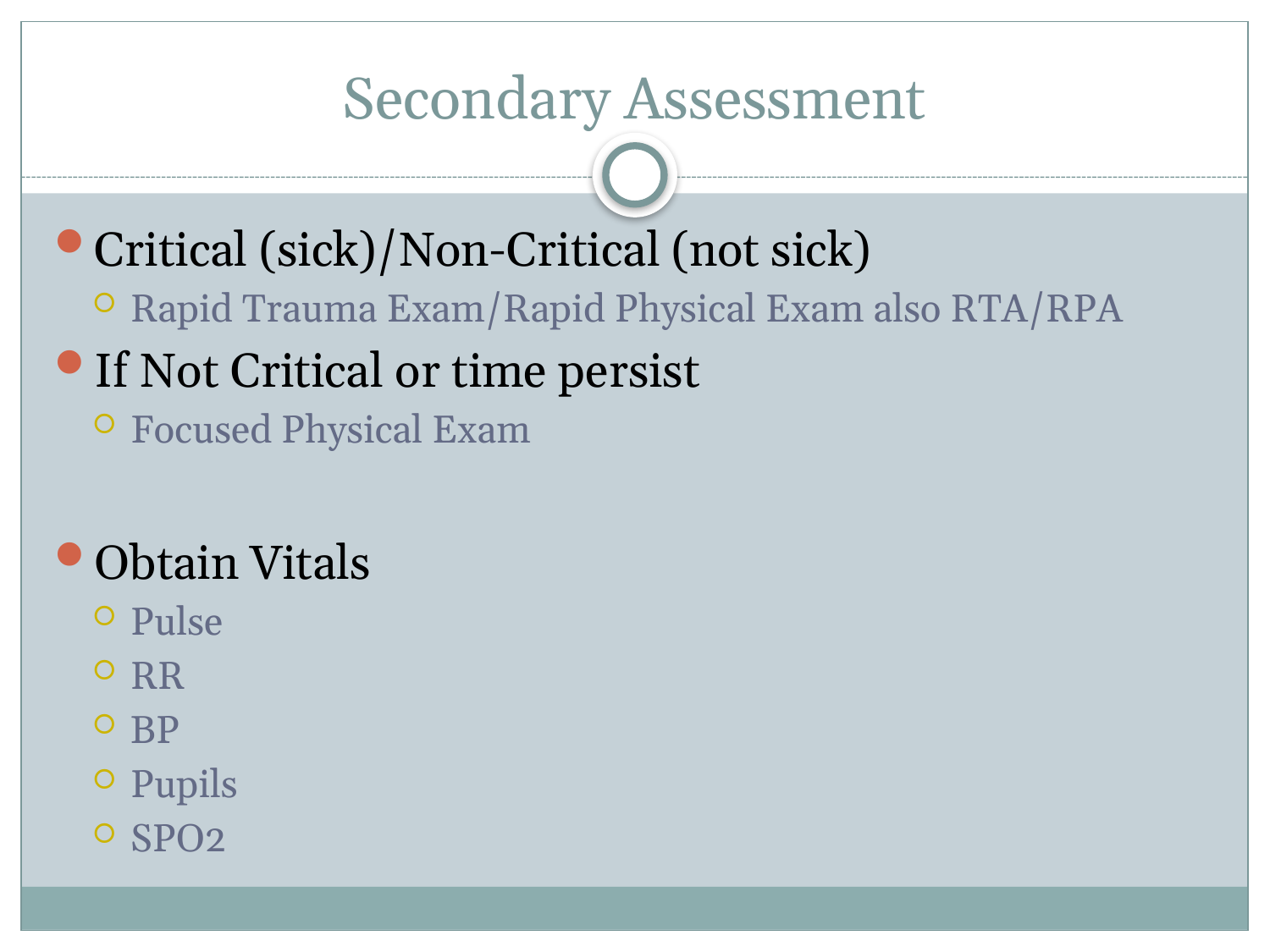

# Secondary Assessment
Critical (sick)/Non-Critical (not sick)
Rapid Trauma Exam/Rapid Physical Exam also RTA/RPA
If Not Critical or time persist
Focused Physical Exam

Obtain Vitals
Pulse
RR
BP
Pupils
SPO2